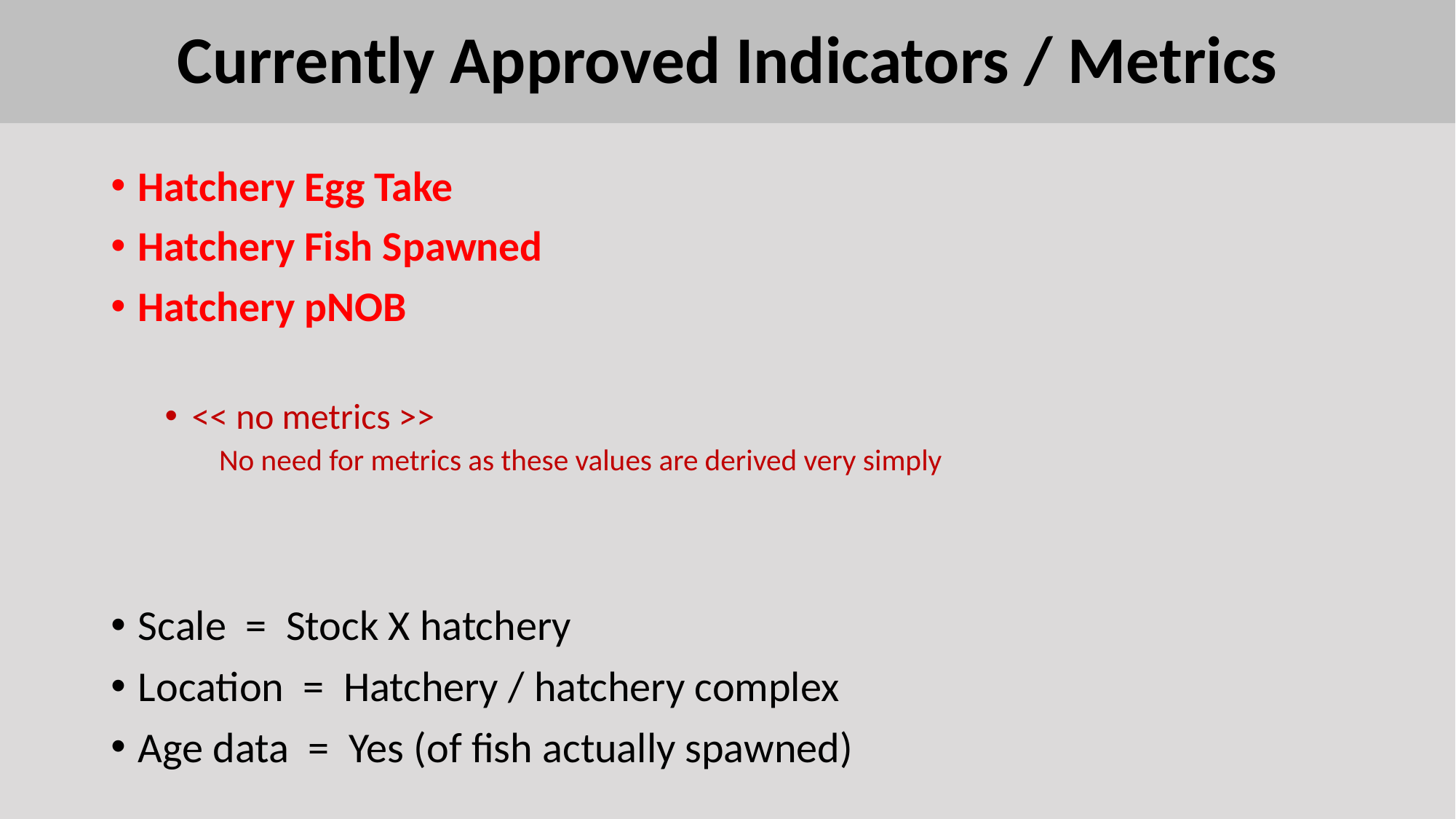

Currently Approved Indicators / Metrics
Hatchery Egg Take
Hatchery Fish Spawned
Hatchery pNOB

<< no metrics >>
No need for metrics as these values are derived very simply

Scale  =  Stock X hatchery
Location  =  Hatchery / hatchery complex
Age data  =  Yes (of fish actually spawned)